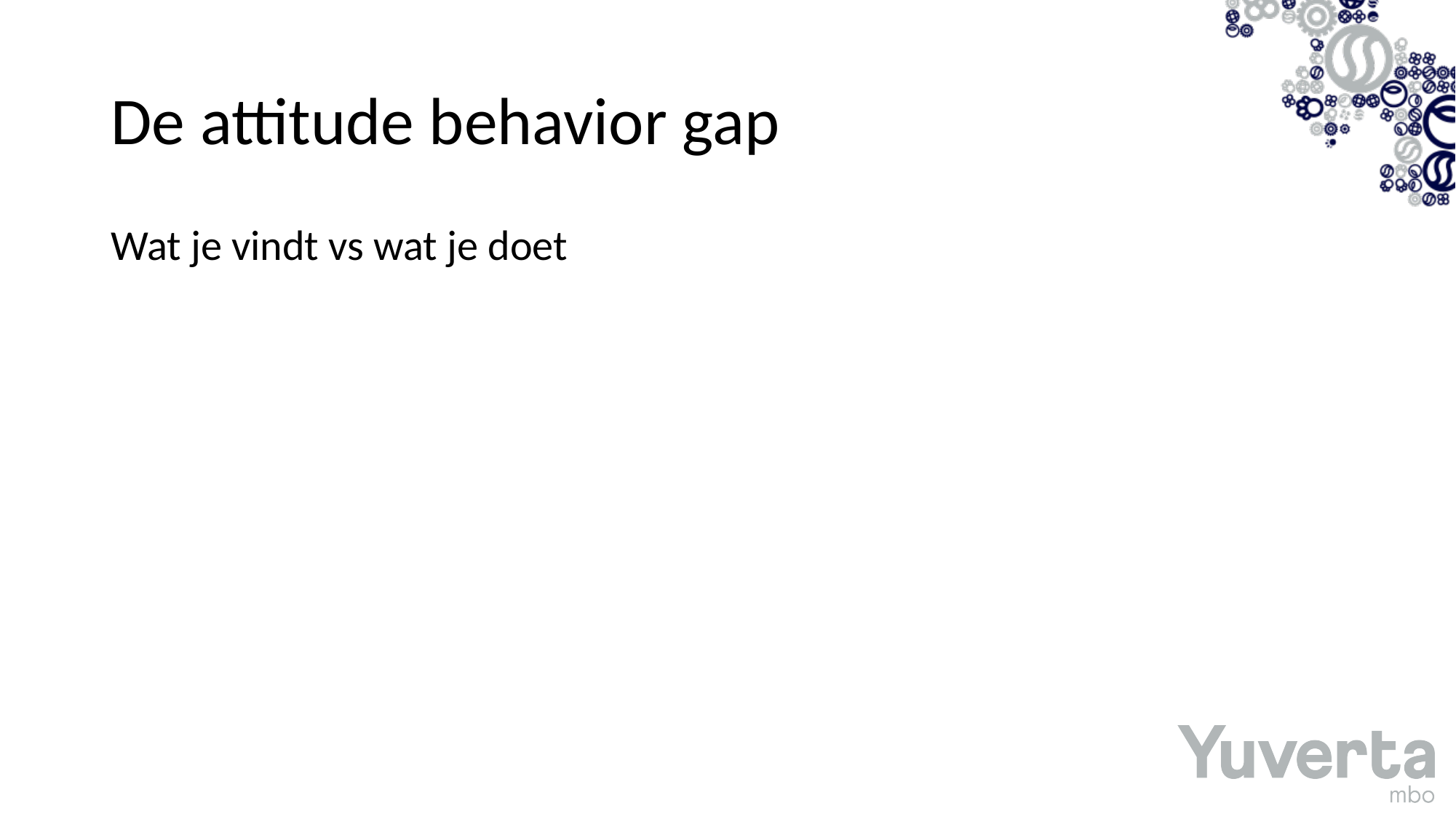

# De attitude behavior gap
Wat je vindt vs wat je doet